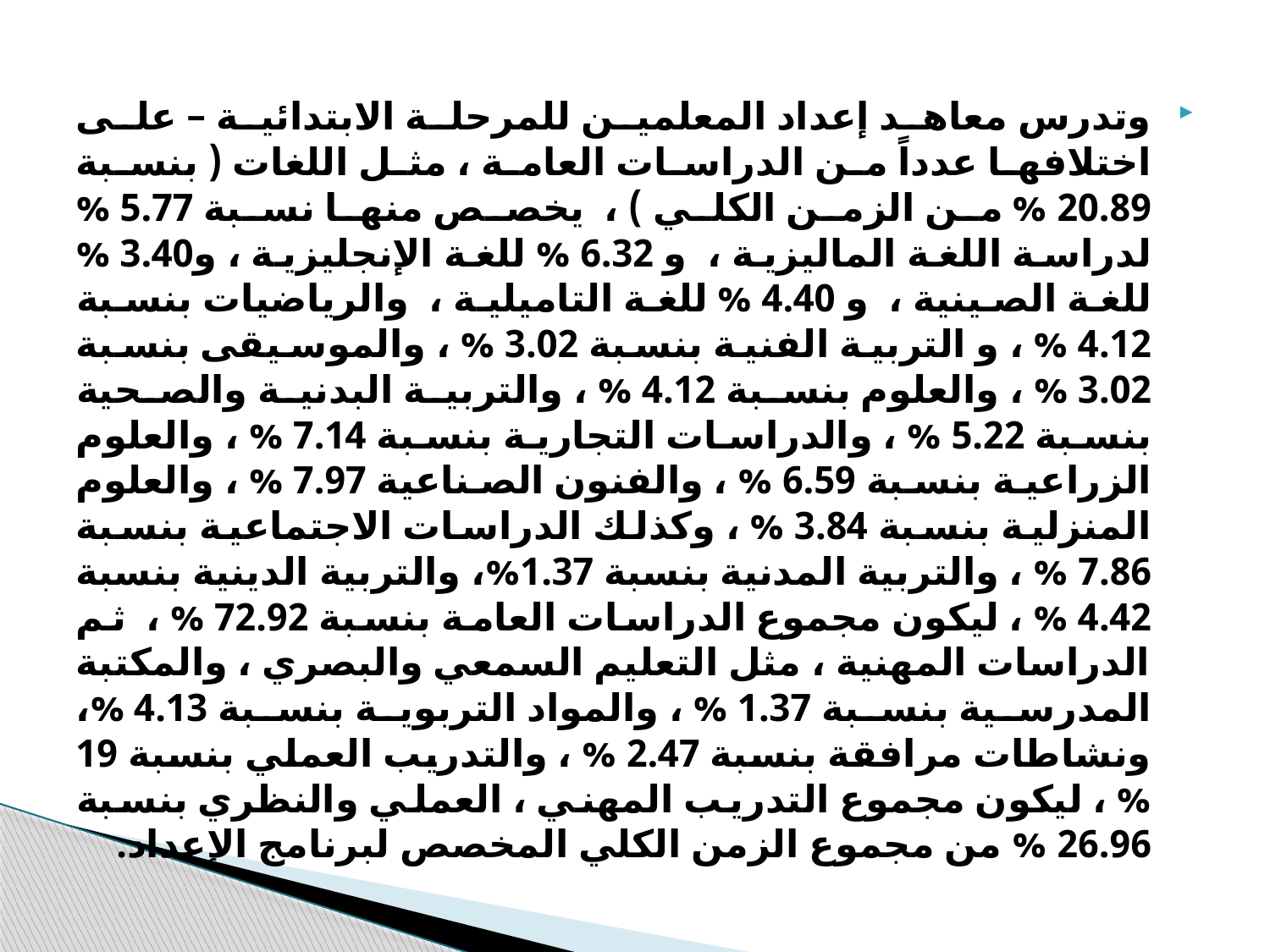

وتدرس معاهد إعداد المعلمين للمرحلة الابتدائية – على اختلافها عدداً من الدراسات العامة ، مثل اللغات ( بنسبة 20.89 % من الزمن الكلي ) ،  يخصص منها نسبة 5.77 % لدراسة اللغة الماليزية ،  و 6.32 % للغة الإنجليزية ، و3.40 % للغة الصينية ،  و 4.40 % للغة التاميلية ،  والرياضيات بنسبة 4.12 % ، و التربية الفنية بنسبة 3.02 % ، والموسيقى بنسبة 3.02 % ، والعلوم بنسبة 4.12 % ، والتربية البدنية والصحية بنسبة 5.22 % ، والدراسات التجارية بنسبة 7.14 % ، والعلوم الزراعية بنسبة 6.59 % ، والفنون الصناعية 7.97 % ، والعلوم المنزلية بنسبة 3.84 % ، وكذلك الدراسات الاجتماعية بنسبة 7.86 % ، والتربية المدنية بنسبة 1.37%، والتربية الدينية بنسبة 4.42 % ، ليكون مجموع الدراسات العامة بنسبة 72.92 % ،  ثم الدراسات المهنية ، مثل التعليم السمعي والبصري ، والمكتبة المدرسية بنسبة 1.37 % ، والمواد التربوية بنسبة 4.13 %، ونشاطات مرافقة بنسبة 2.47 % ، والتدريب العملي بنسبة 19 % ، ليكون مجموع التدريب المهني ، العملي والنظري بنسبة 26.96 % من مجموع الزمن الكلي المخصص لبرنامج الإعداد.